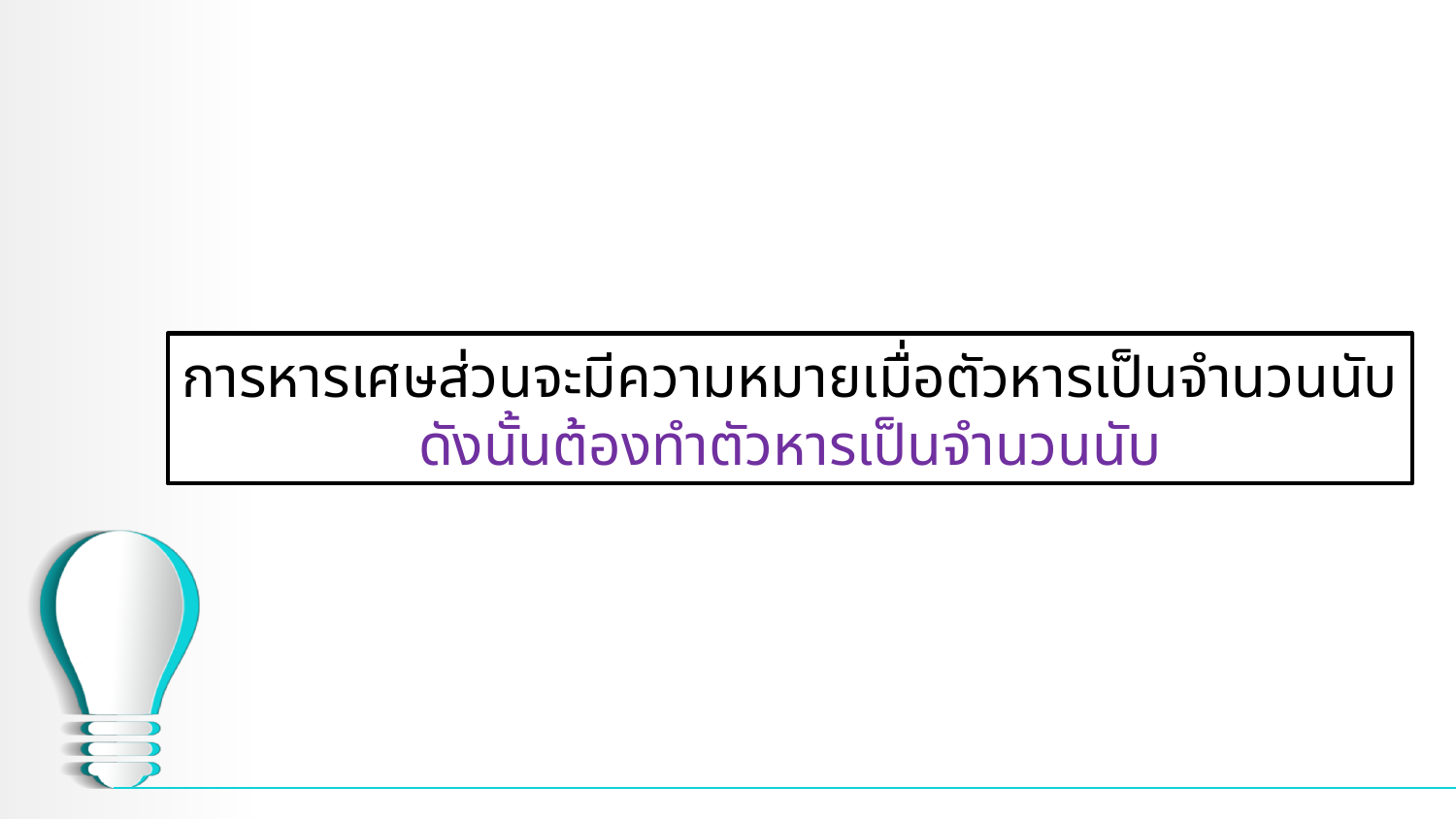

การหารเศษส่วนจะมีความหมายเมื่อตัวหารเป็นจำนวนนับ
ดังนั้นต้องทำตัวหารเป็นจำนวนนับ